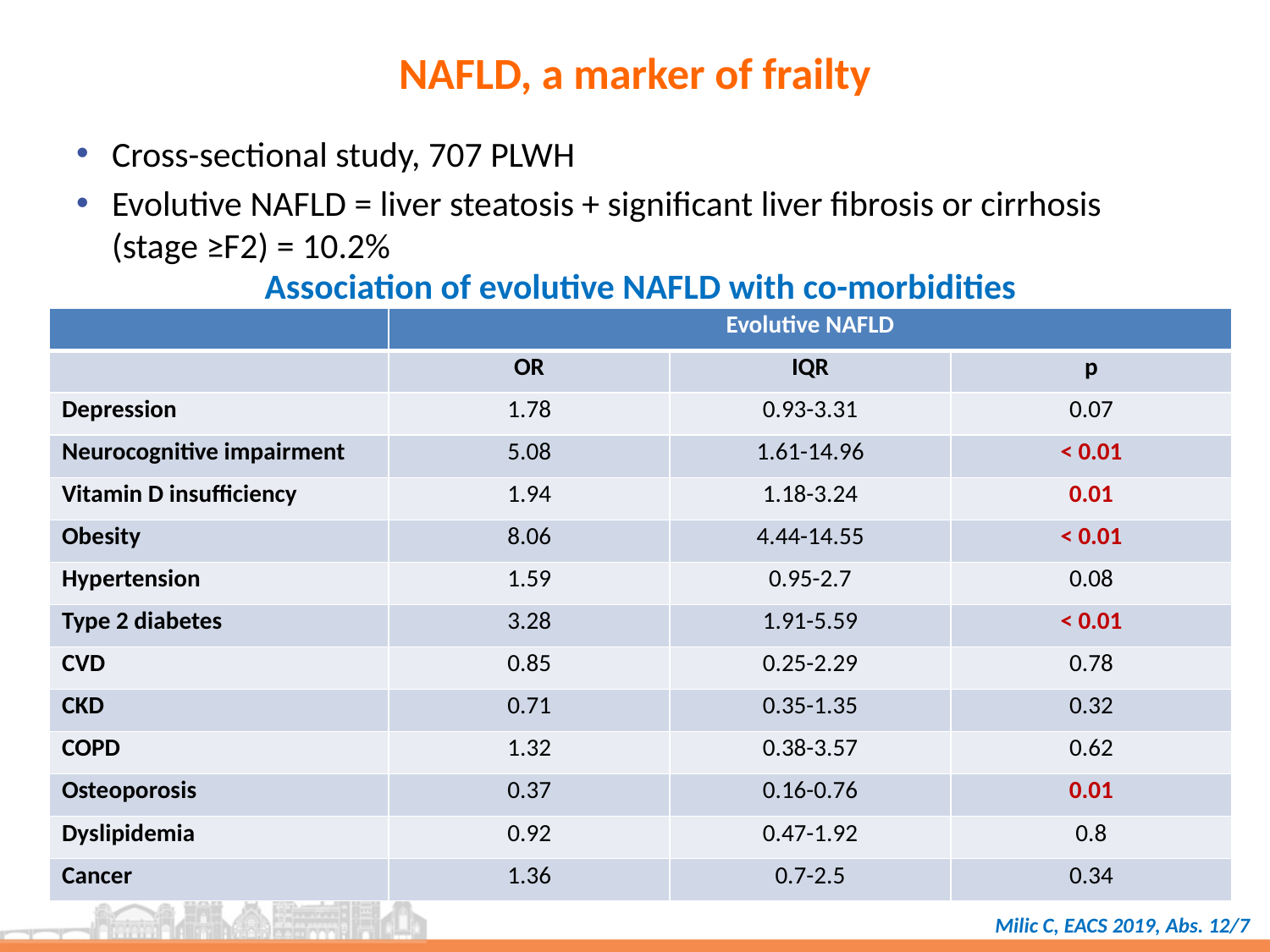

# NAFLD, a marker of frailty
Cross-sectional study, 707 PLWH
Evolutive NAFLD = liver steatosis + significant liver fibrosis or cirrhosis (stage ≥F2) = 10.2%

Association of evolutive NAFLD with co-morbidities
|  | Evolutive NAFLD |  |  |
| --- | --- | --- | --- |
|  | OR | IQR | p |
| Depression | 1.78 | 0.93-3.31 | 0.07 |
| Neurocognitive impairment | 5.08 | 1.61-14.96 | < 0.01 |
| Vitamin D insufficiency | 1.94 | 1.18-3.24 | 0.01 |
| Obesity | 8.06 | 4.44-14.55 | < 0.01 |
| Hypertension | 1.59 | 0.95-2.7 | 0.08 |
| Type 2 diabetes | 3.28 | 1.91-5.59 | < 0.01 |
| CVD | 0.85 | 0.25-2.29 | 0.78 |
| CKD | 0.71 | 0.35-1.35 | 0.32 |
| COPD | 1.32 | 0.38-3.57 | 0.62 |
| Osteoporosis | 0.37 | 0.16-0.76 | 0.01 |
| Dyslipidemia | 0.92 | 0.47-1.92 | 0.8 |
| Cancer | 1.36 | 0.7-2.5 | 0.34 |
Milic C, EACS 2019, Abs. 12/7